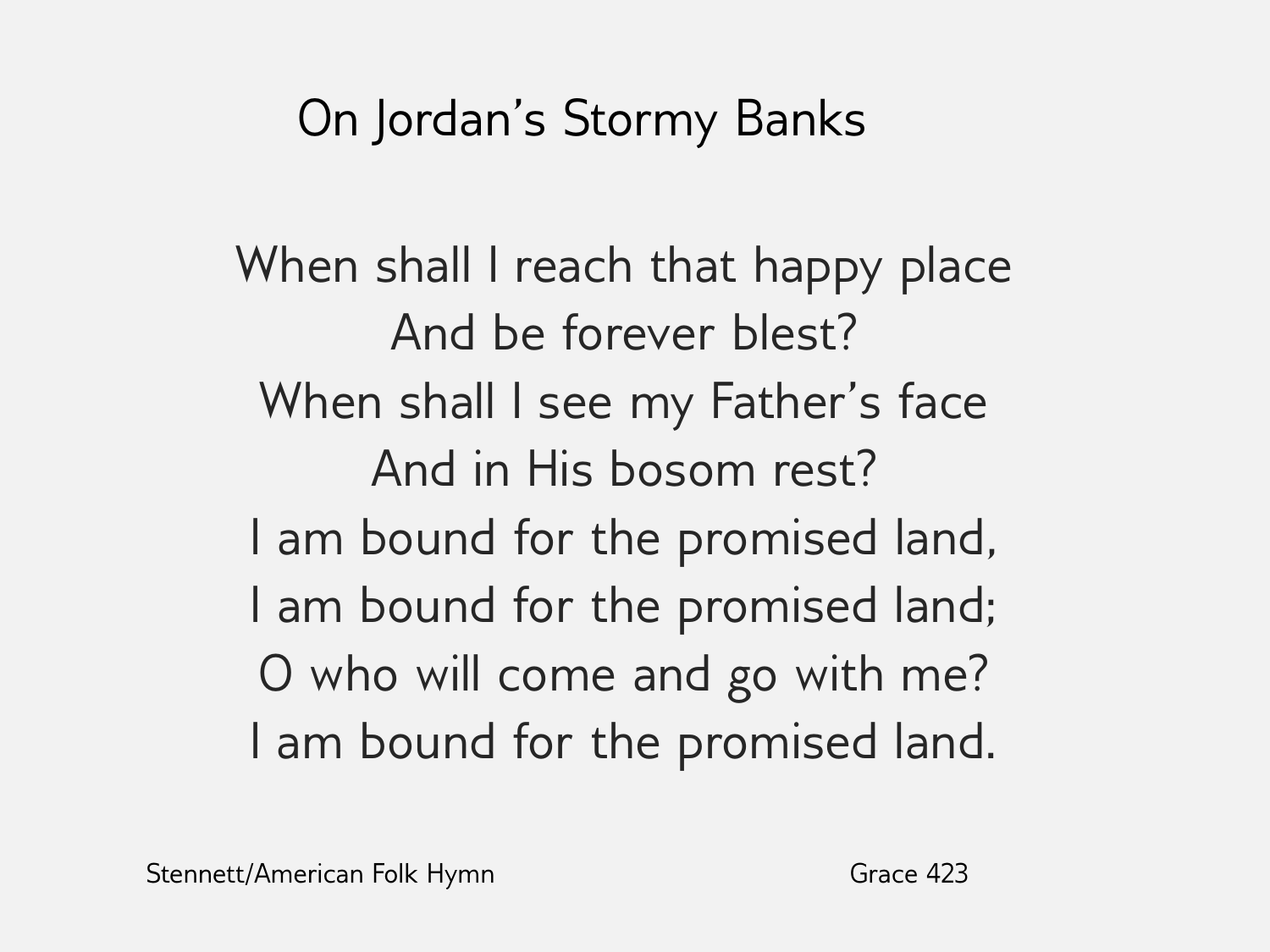

On Jordan’s Stormy Banks
When shall I reach that happy place
And be forever blest?
When shall I see my Father’s face
And in His bosom rest?
I am bound for the promised land,
I am bound for the promised land;
O who will come and go with me?
I am bound for the promised land.
Stennett/American Folk Hymn
Grace 423